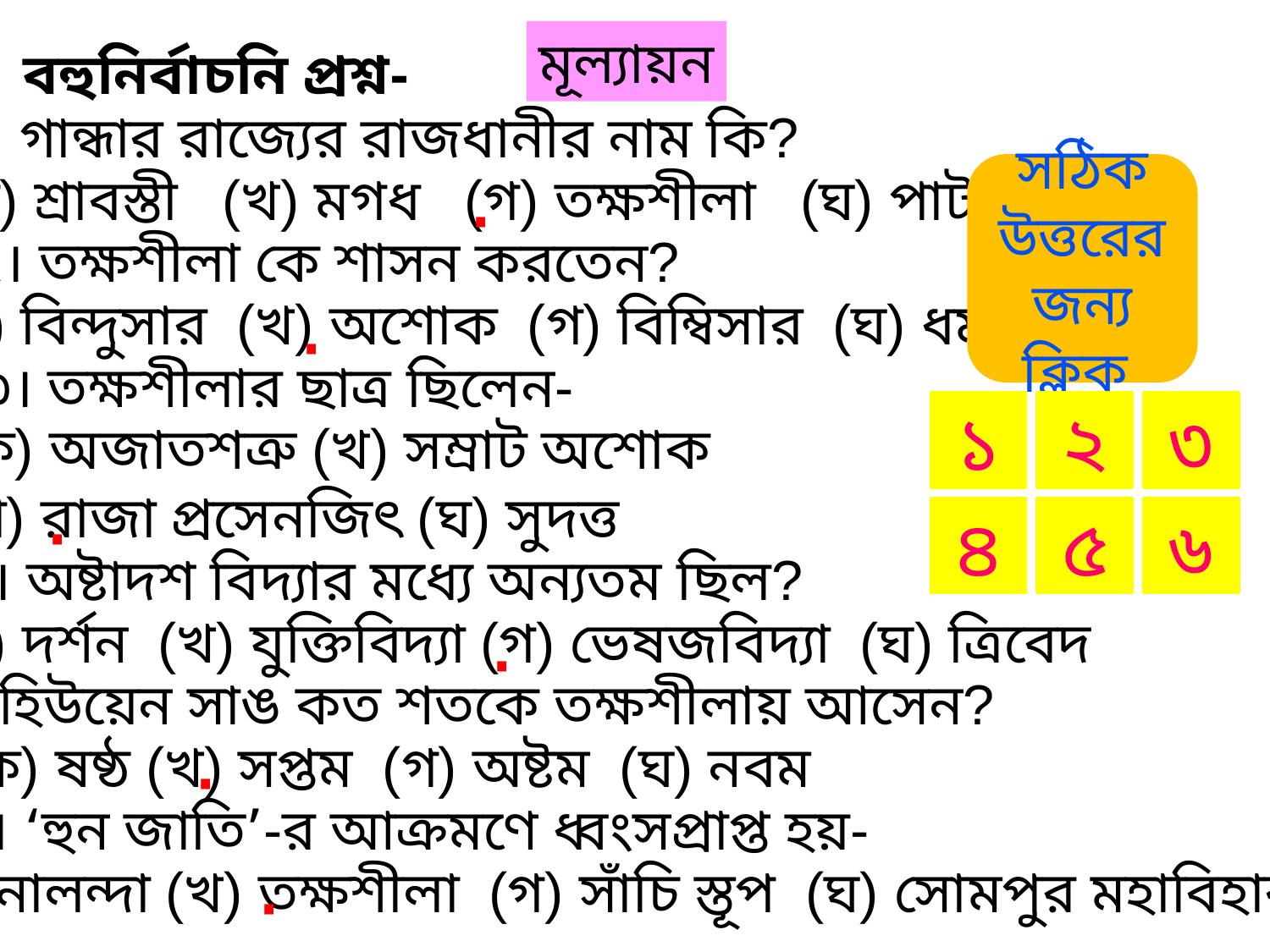

মূল্যায়ন
বহুনির্বাচনি প্রশ্ন-
১। গান্ধার রাজ্যের রাজধানীর নাম কি?
∙
সঠিক উত্তরের জন্য ক্লিক
(ক) শ্রাবস্তী   (খ) মগধ   (গ) তক্ষশীলা   (ঘ) পাটনা
২। তক্ষশীলা কে শাসন করতেন?
∙
(ক) বিন্দুসার  (খ) অশোক  (গ) বিম্বিসার  (ঘ) ধর্মপাল
৩। তক্ষশীলার ছাত্র ছিলেন-
১
২
৩
(ক) অজাতশত্রু (খ) সম্রাট অশোক
(গ) রাজা প্রসেনজিৎ (ঘ) সুদত্ত
∙
৪
৫
৬
৪। অষ্টাদশ বিদ্যার মধ্যে অন্যতম ছিল?
∙
(ক) দর্শন  (খ) যুক্তিবিদ্যা (গ) ভেষজবিদ্যা  (ঘ) ত্রিবেদ
৫। হিউয়েন সাঙ কত শতকে তক্ষশীলায় আসেন?
∙
(ক) ষষ্ঠ (খ) সপ্তম  (গ) অষ্টম  (ঘ) নবম
৬। ‘হুন জাতি’-র আক্রমণে ধ্বংসপ্রাপ্ত হয়-
∙
(ক) নালন্দা (খ) তক্ষশীলা  (গ) সাঁচি স্তূপ  (ঘ) সোমপুর মহাবিহার